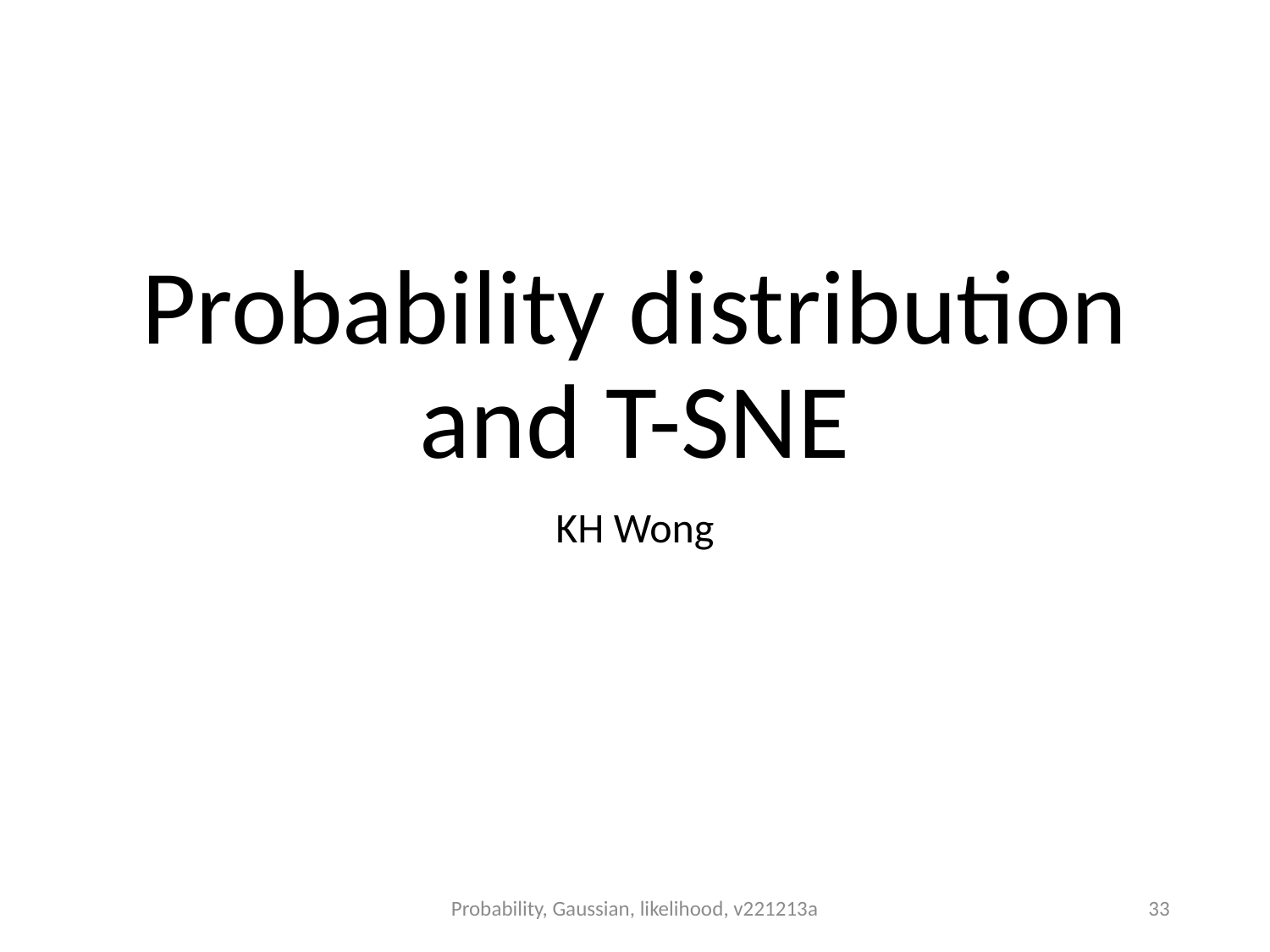

# Probability distribution and T-SNE
KH Wong
Probability, Gaussian, likelihood, v221213a
33